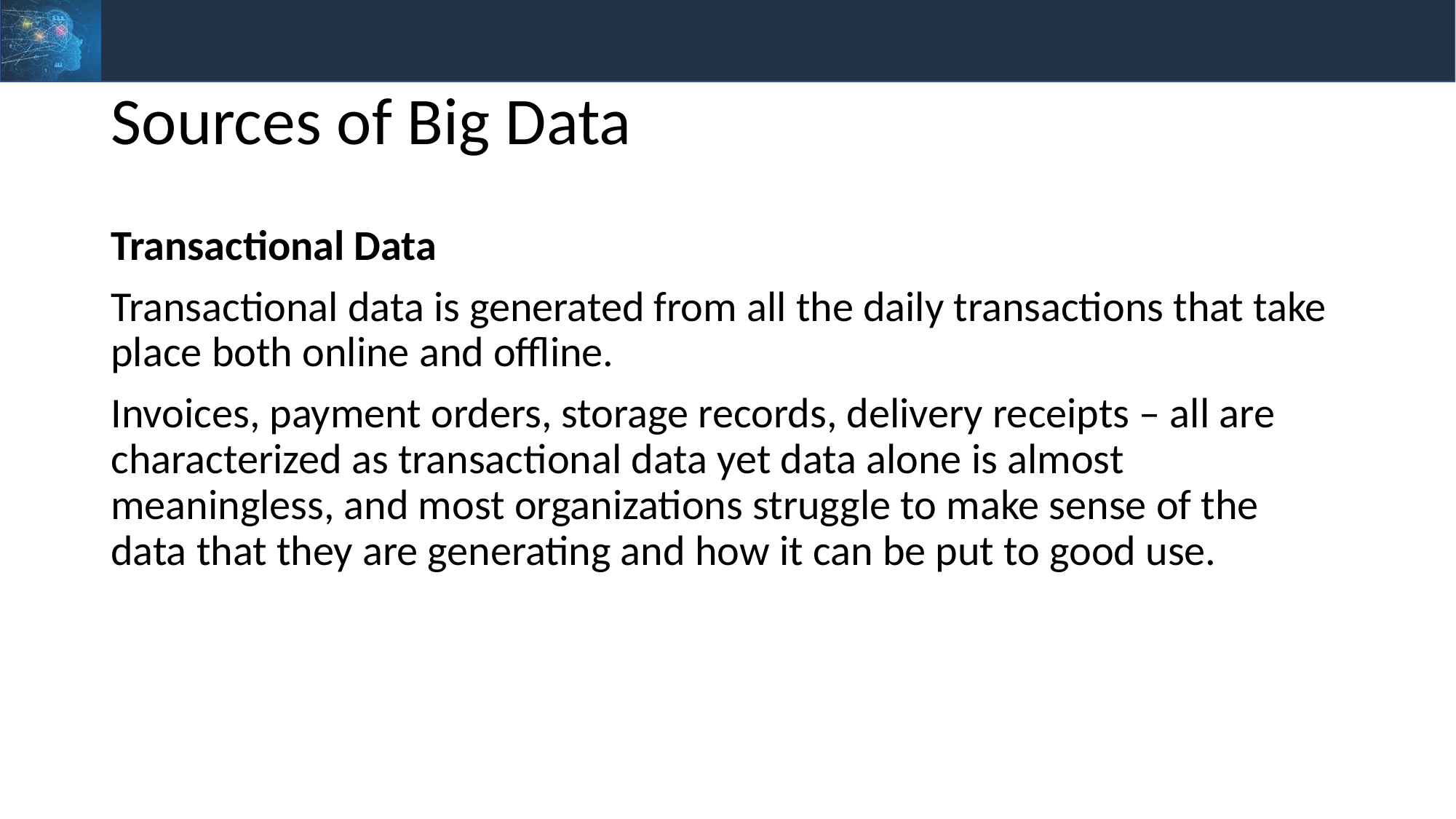

# Sources of Big Data
Transactional Data
Transactional data is generated from all the daily transactions that take place both online and offline.
Invoices, payment orders, storage records, delivery receipts – all are characterized as transactional data yet data alone is almost meaningless, and most organizations struggle to make sense of the data that they are generating and how it can be put to good use.